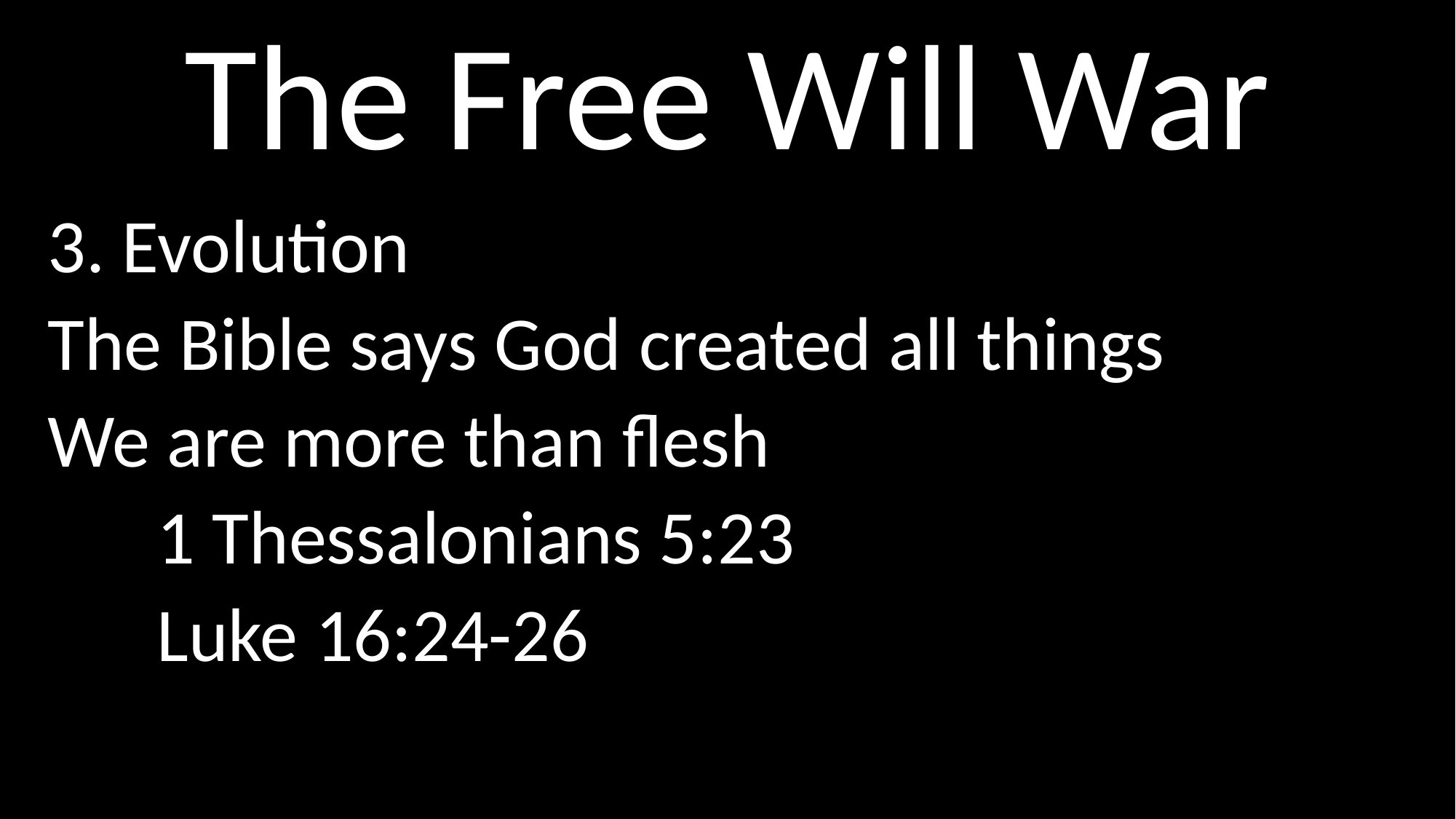

# The Free Will War
3. Evolution
The Bible says God created all things
We are more than flesh
	1 Thessalonians 5:23
	Luke 16:24-26